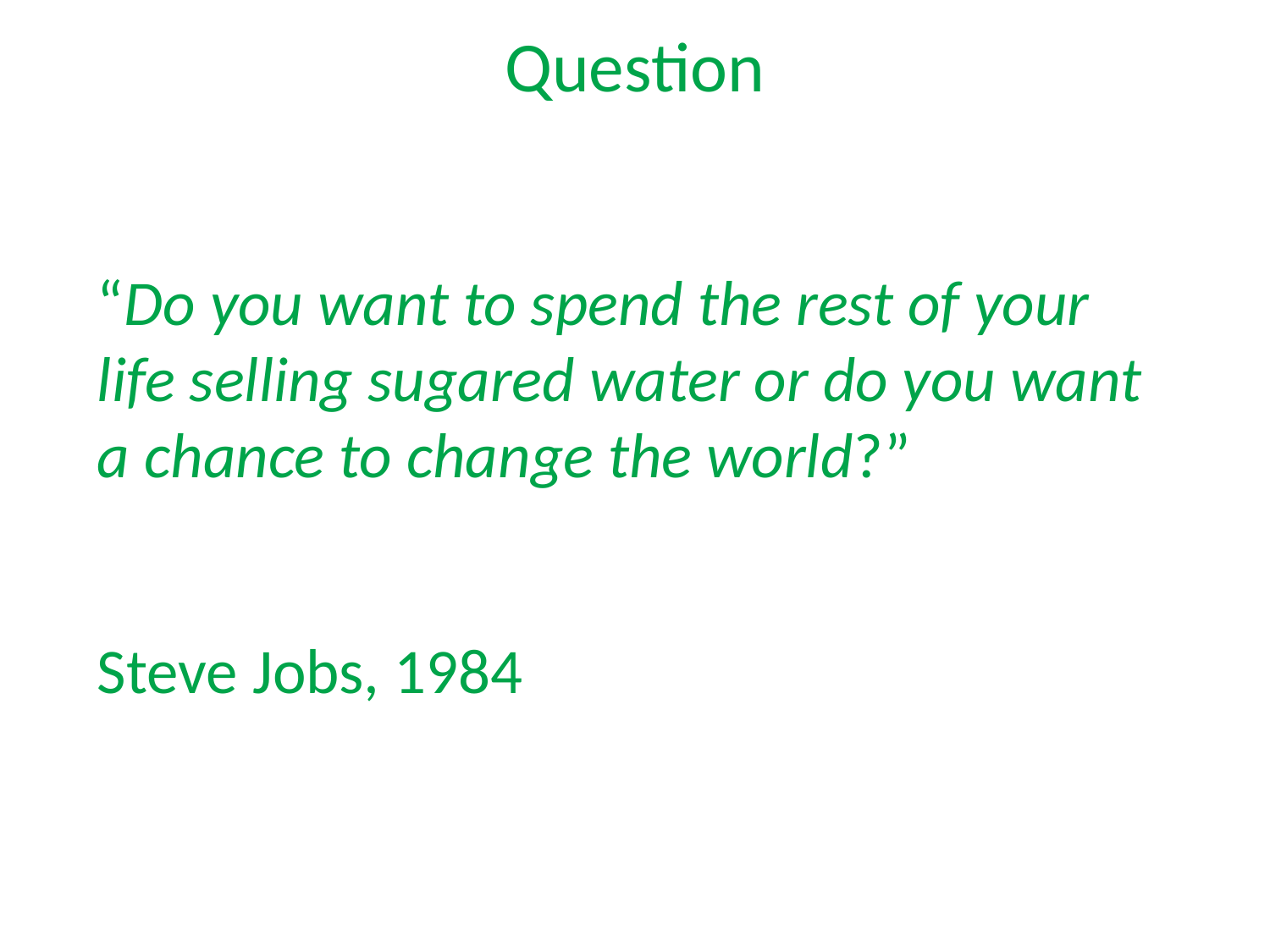

Question
“Do you want to spend the rest of your life selling sugared water or do you want a chance to change the world?”

Steve Jobs, 1984